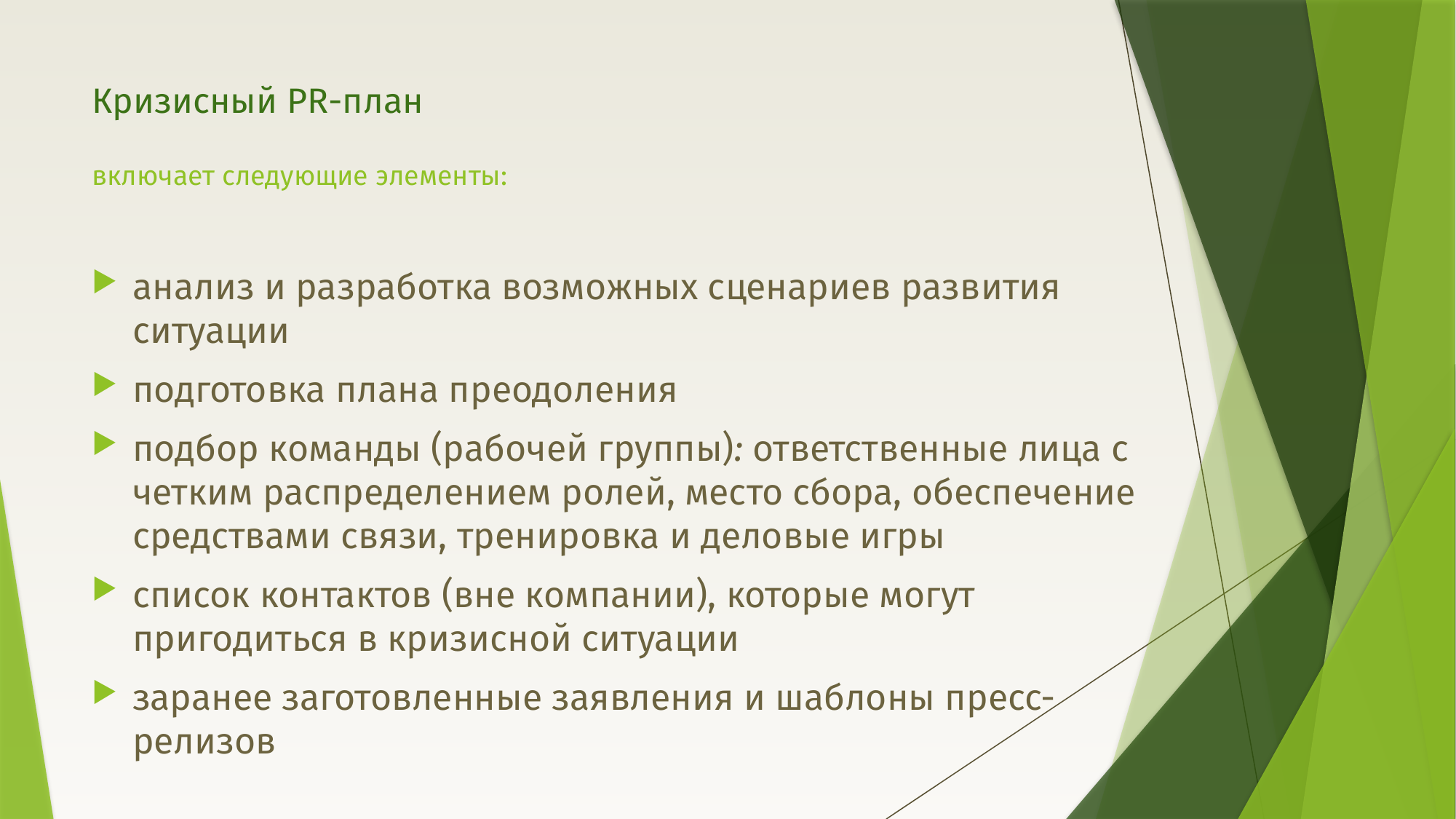

# Кризисный PR-план включает следующие элементы:
анализ и разработка возможных сценариев развития ситуации
подготовка плана преодоления
подбор команды (рабочей группы): ответственные лица с четким распределением ролей, место сбора, обеспечение средствами связи, тренировка и деловые игры
список контактов (вне компании), которые могут пригодиться в кризисной ситуации
заранее заготовленные заявления и шаблоны пресс-релизов